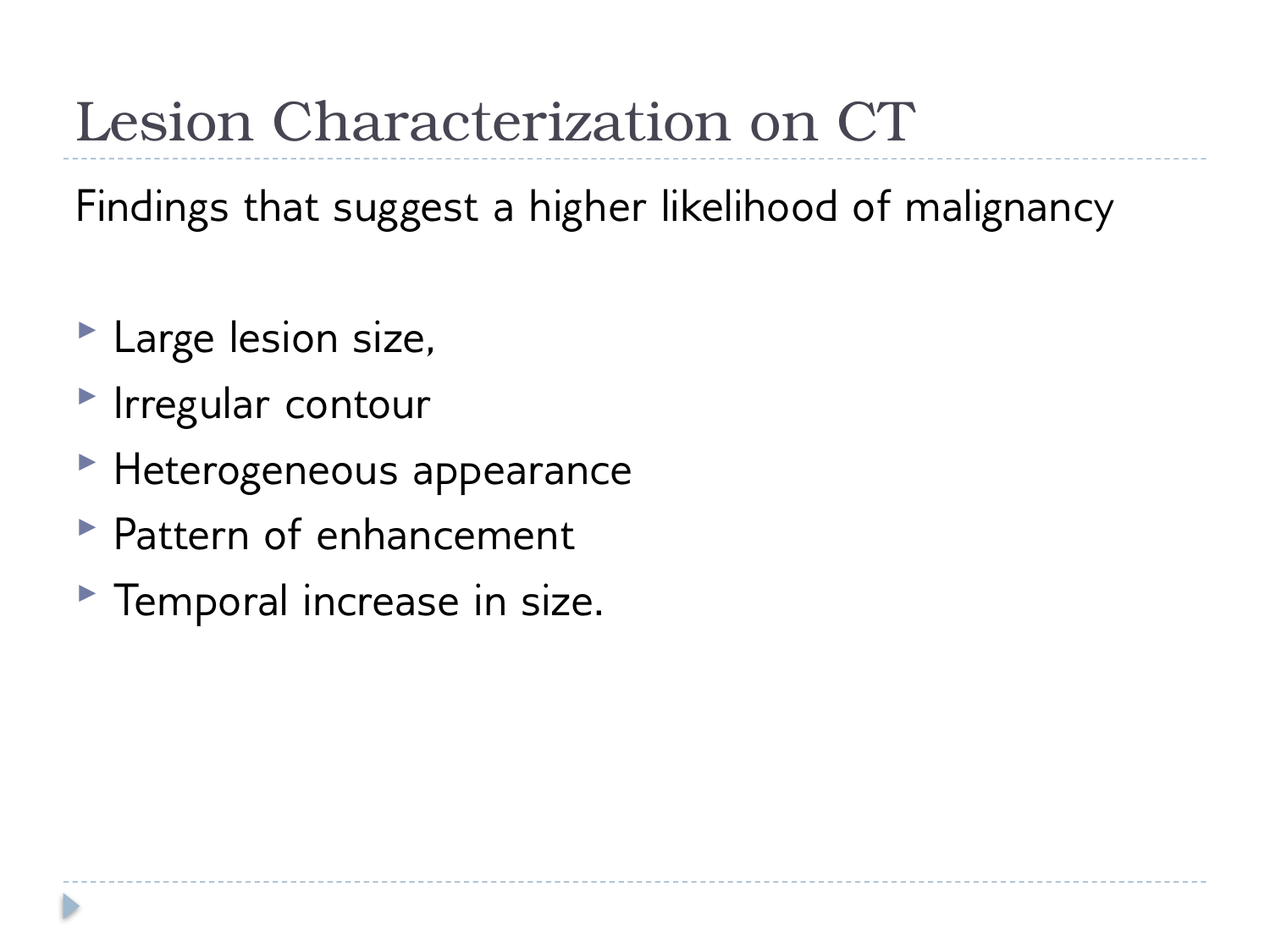

# Lesion Characterization on CT
Findings that suggest a higher likelihood of malignancy

Large lesion size,
Irregular contour
Heterogeneous appearance
Pattern of enhancement
Temporal increase in size.